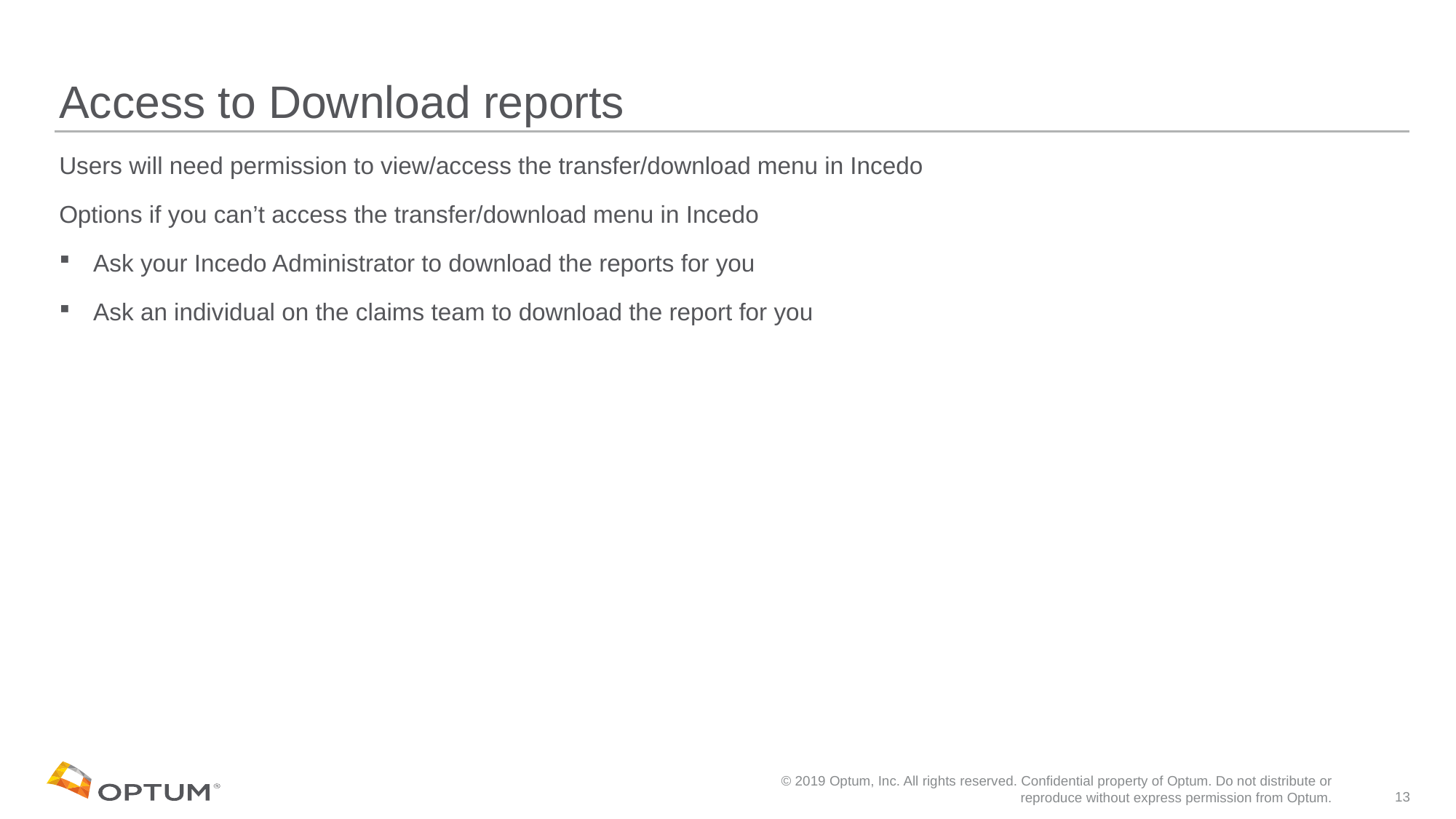

# Access to Download reports
Users will need permission to view/access the transfer/download menu in Incedo
Options if you can’t access the transfer/download menu in Incedo
Ask your Incedo Administrator to download the reports for you
Ask an individual on the claims team to download the report for you

© 2019 Optum, Inc. All rights reserved. Confidential property of Optum. Do not distribute or reproduce without express permission from Optum.
13